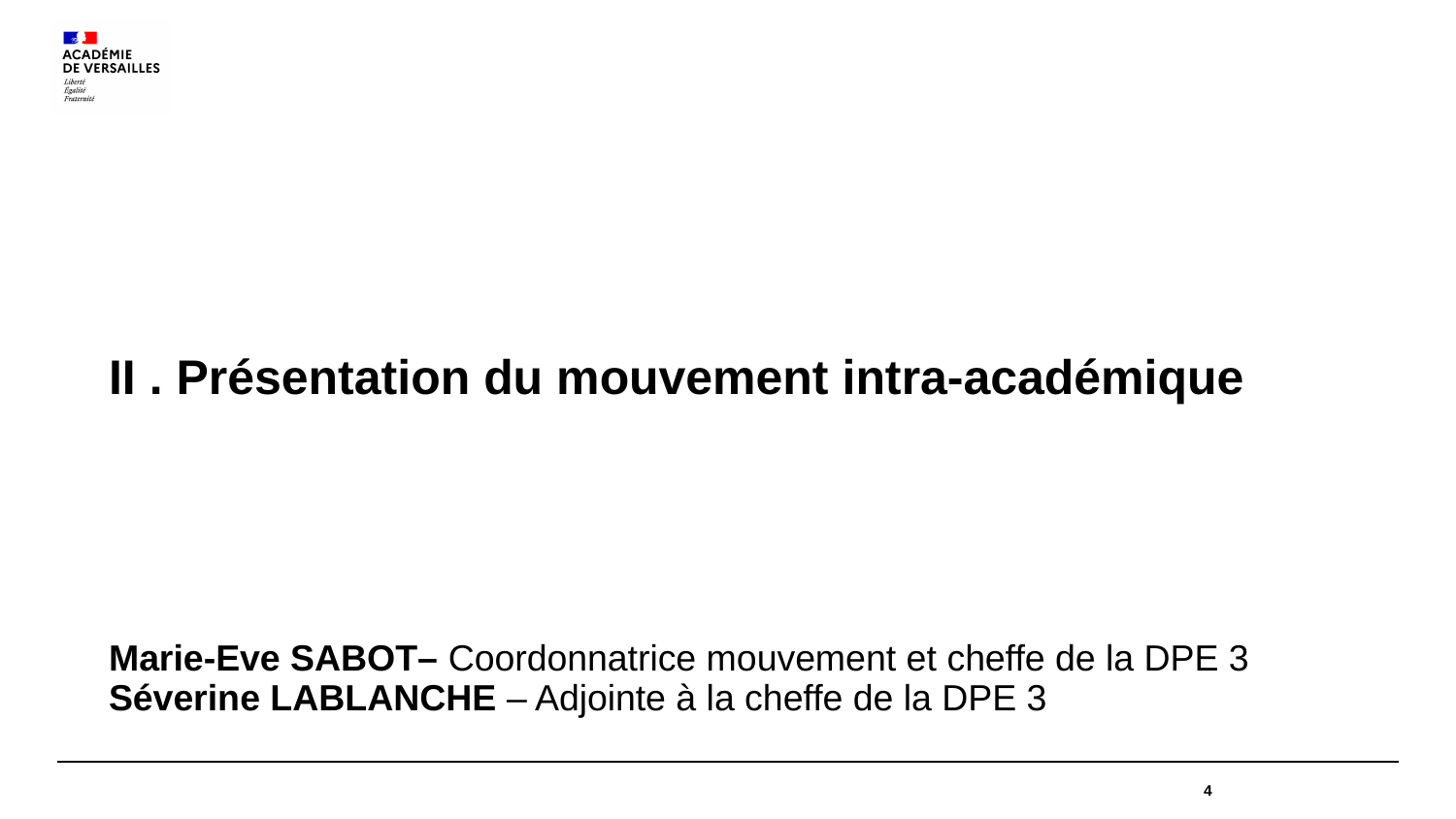

# II . Présentation du mouvement intra-académique Marie-Eve SABOT– Coordonnatrice mouvement et cheffe de la DPE 3 Séverine LABLANCHE – Adjointe à la cheffe de la DPE 3
4